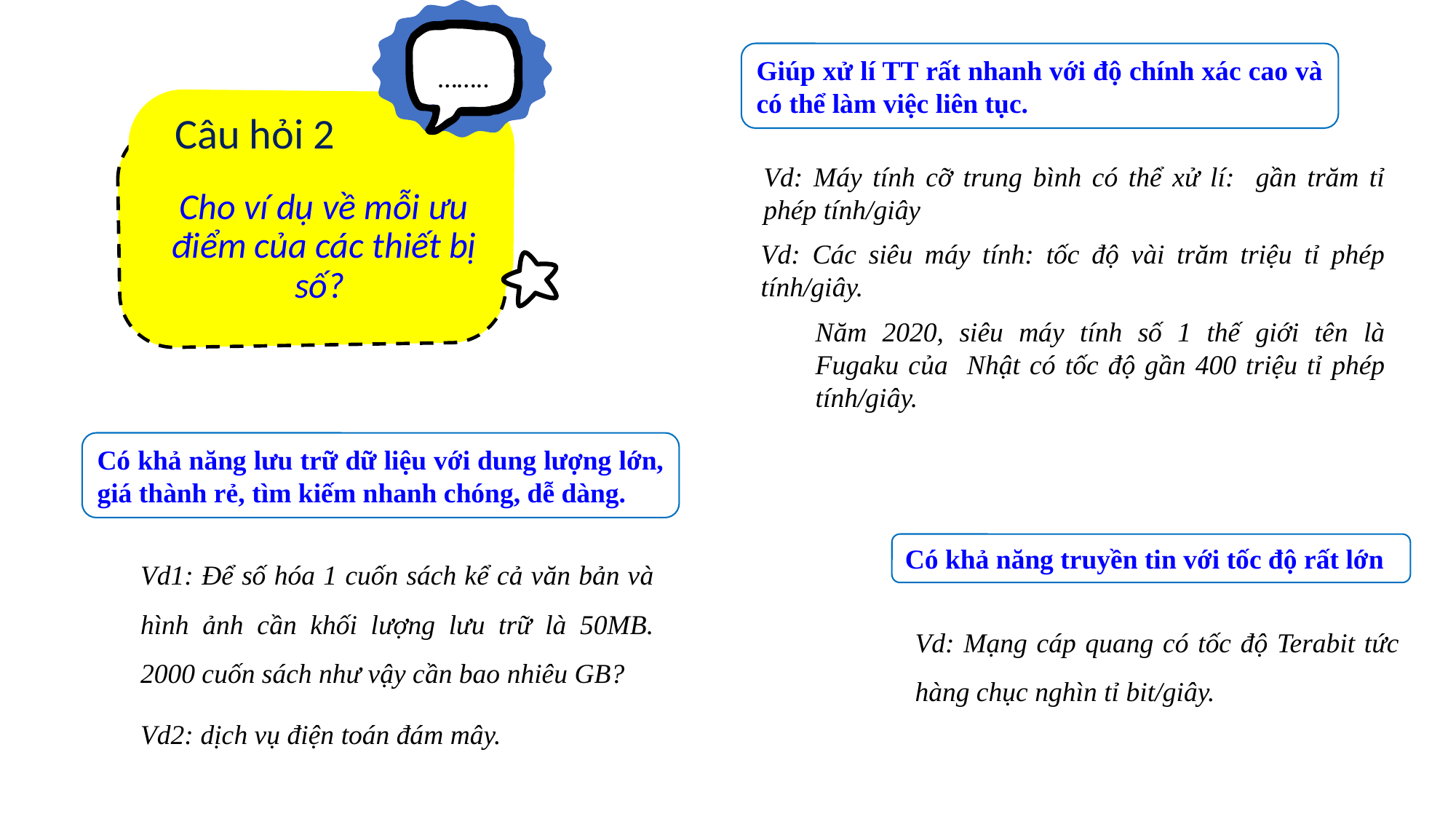

……..
Giúp xử lí TT rất nhanh với độ chính xác cao và có thể làm việc liên tục.

Câu hỏi 2
Vd: Máy tính cỡ trung bình có thể xử lí:  gần trăm tỉ phép tính/giây
Vd: Các siêu máy tính: tốc độ vài trăm triệu tỉ phép tính/giây.
Năm 2020, siêu máy tính số 1 thế giới tên là Fugaku của  Nhật có tốc độ gần 400 triệu tỉ phép tính/giây.
Cho ví dụ về mỗi ưu điểm của các thiết bị số?

Có khả năng lưu trữ dữ liệu với dung lượng lớn, giá thành rẻ, tìm kiếm nhanh chóng, dễ dàng.
Có khả năng truyền tin với tốc độ rất lớn
Vd1: Để số hóa 1 cuốn sách kể cả văn bản và hình ảnh cần khối lượng lưu trữ là 50MB. 2000 cuốn sách như vậy cần bao nhiêu GB?
Vd2: dịch vụ điện toán đám mây.
Vd: Mạng cáp quang có tốc độ Terabit tức hàng chục nghìn tỉ bit/giây.